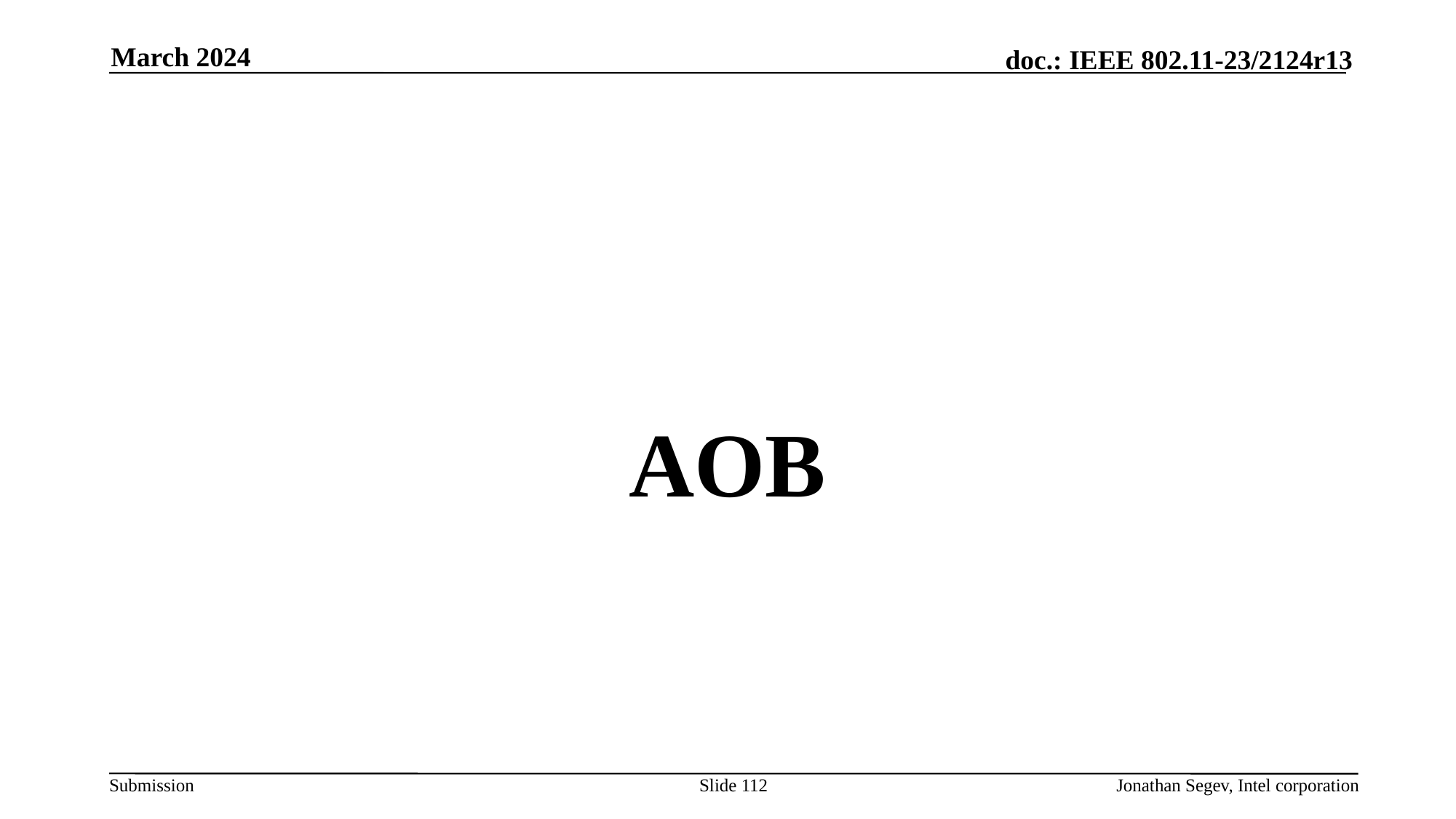

March 2024
#

AOB
Slide 112
Jonathan Segev, Intel corporation